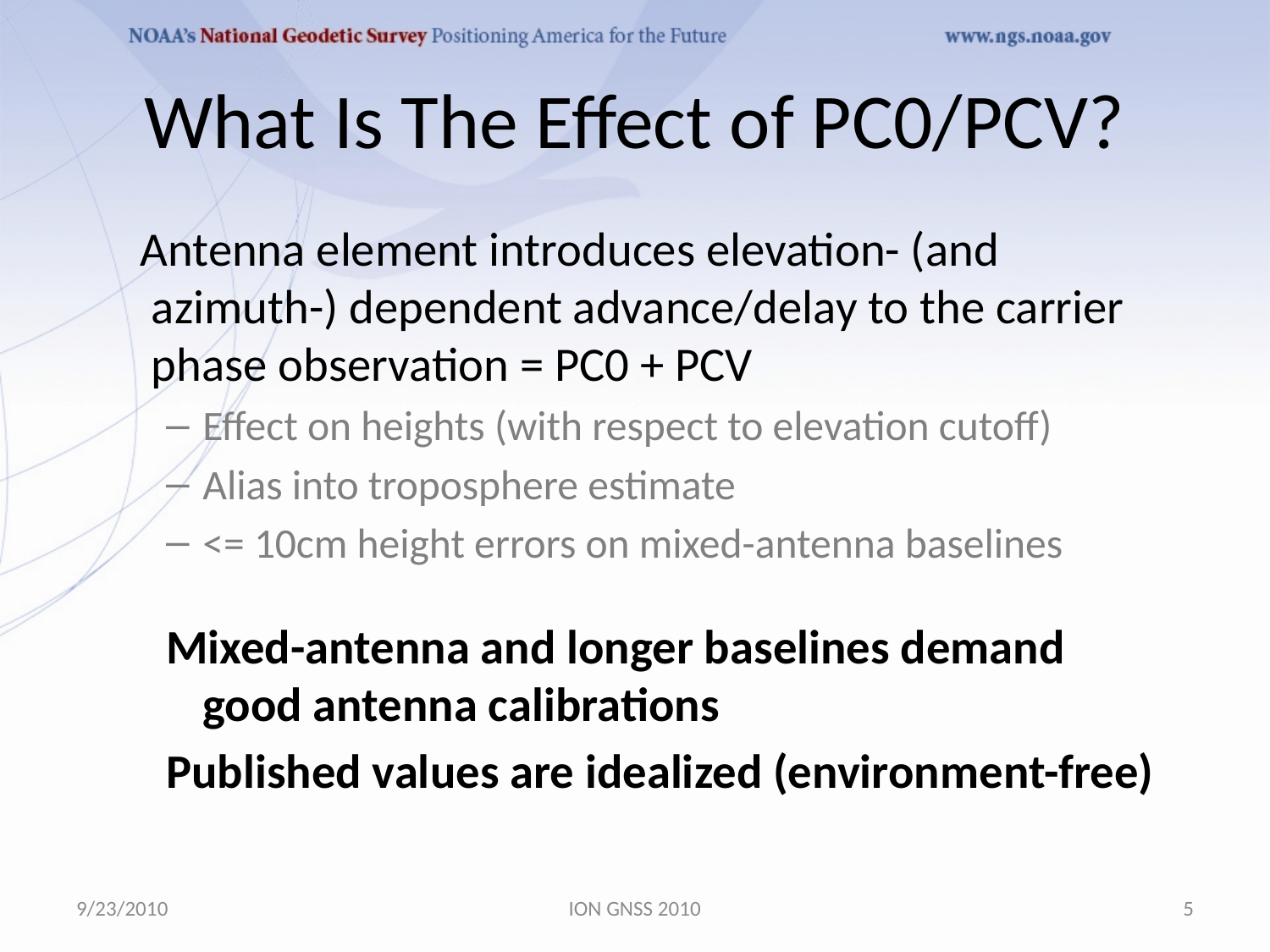

# What Is The Effect of PC0/PCV?
   Antenna element introduces elevation- (and azimuth-) dependent advance/delay to the carrier phase observation = PC0 + PCV
Effect on heights (with respect to elevation cutoff)
Alias into troposphere estimate
<= 10cm height errors on mixed-antenna baselines

Mixed-antenna and longer baselines demand good antenna calibrations
Published values are idealized (environment-free)
9/23/2010
ION GNSS 2010
5